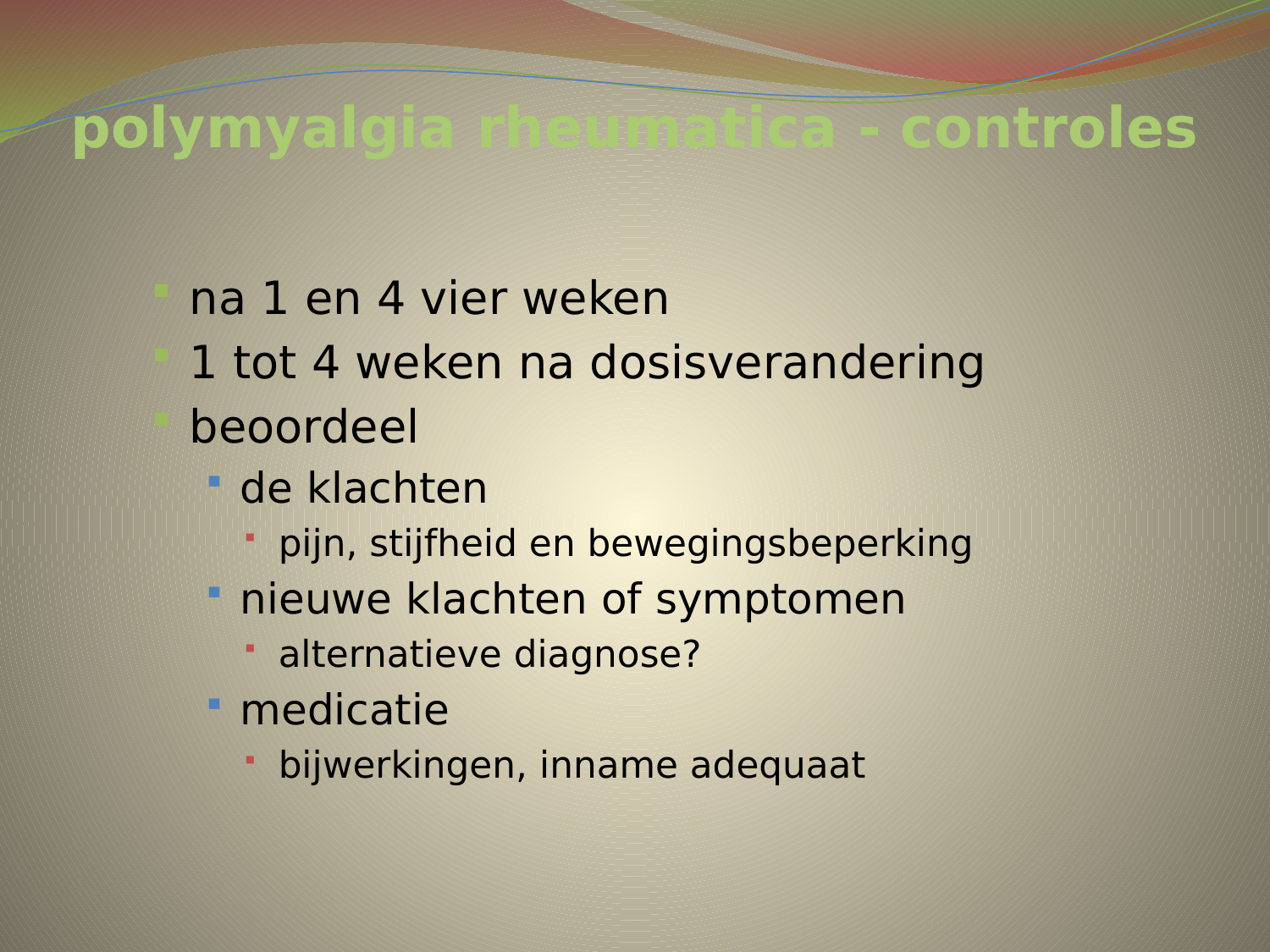

# polymyalgia rheumatica - controles

na 1 en 4 vier weken
1 tot 4 weken na dosisverandering
beoordeel
de klachten
pijn, stijfheid en bewegingsbeperking
nieuwe klachten of symptomen
alternatieve diagnose?
medicatie
bijwerkingen, inname adequaat